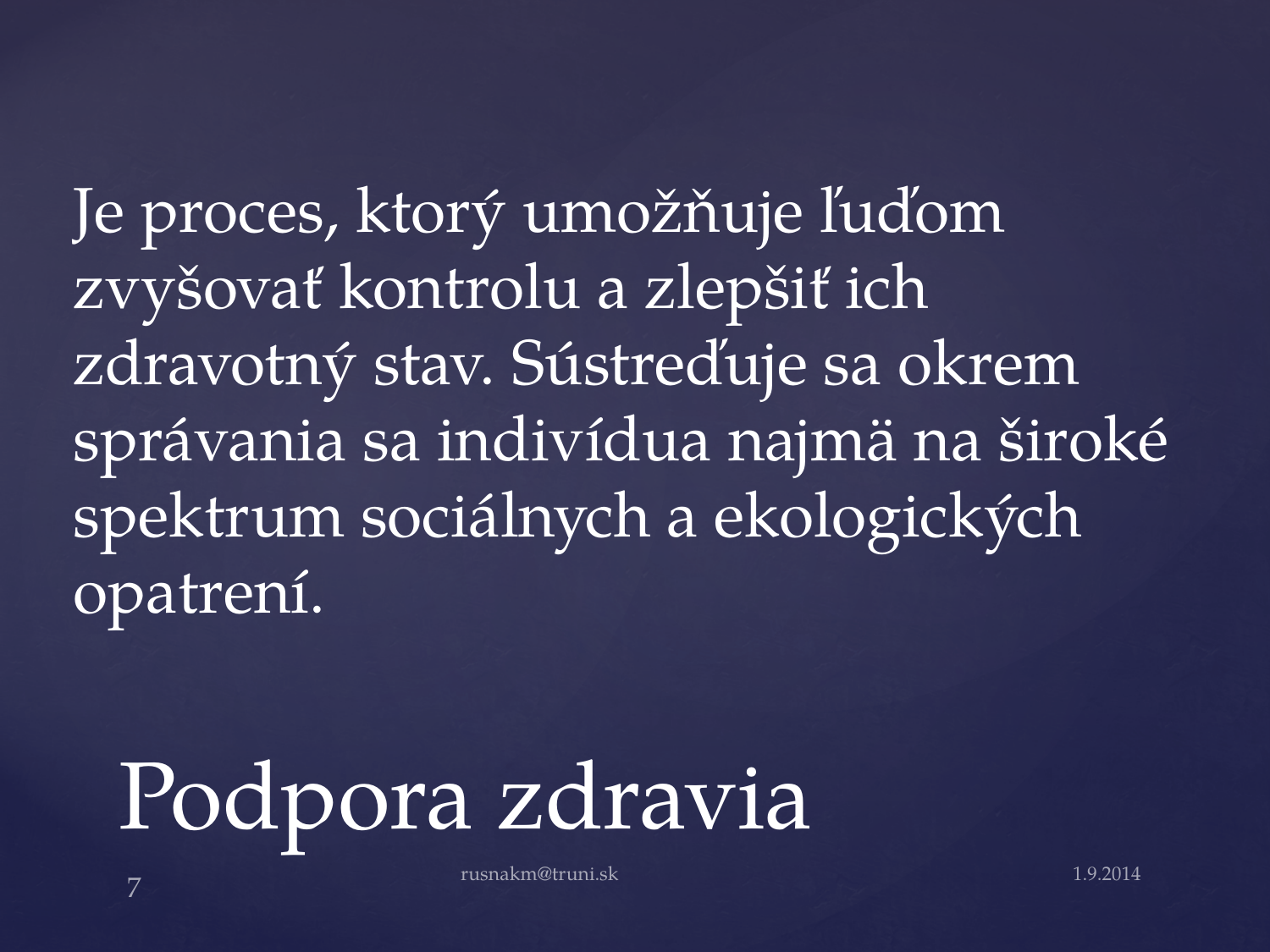

Je proces, ktorý umožňuje ľuďom zvyšovať kontrolu a zlepšiť ich zdravotný stav. Sústreďuje sa okrem správania sa indivídua najmä na široké spektrum sociálnych a ekologických opatrení.
# Podpora zdravia
rusnakm@truni.sk
1.9.2014
7